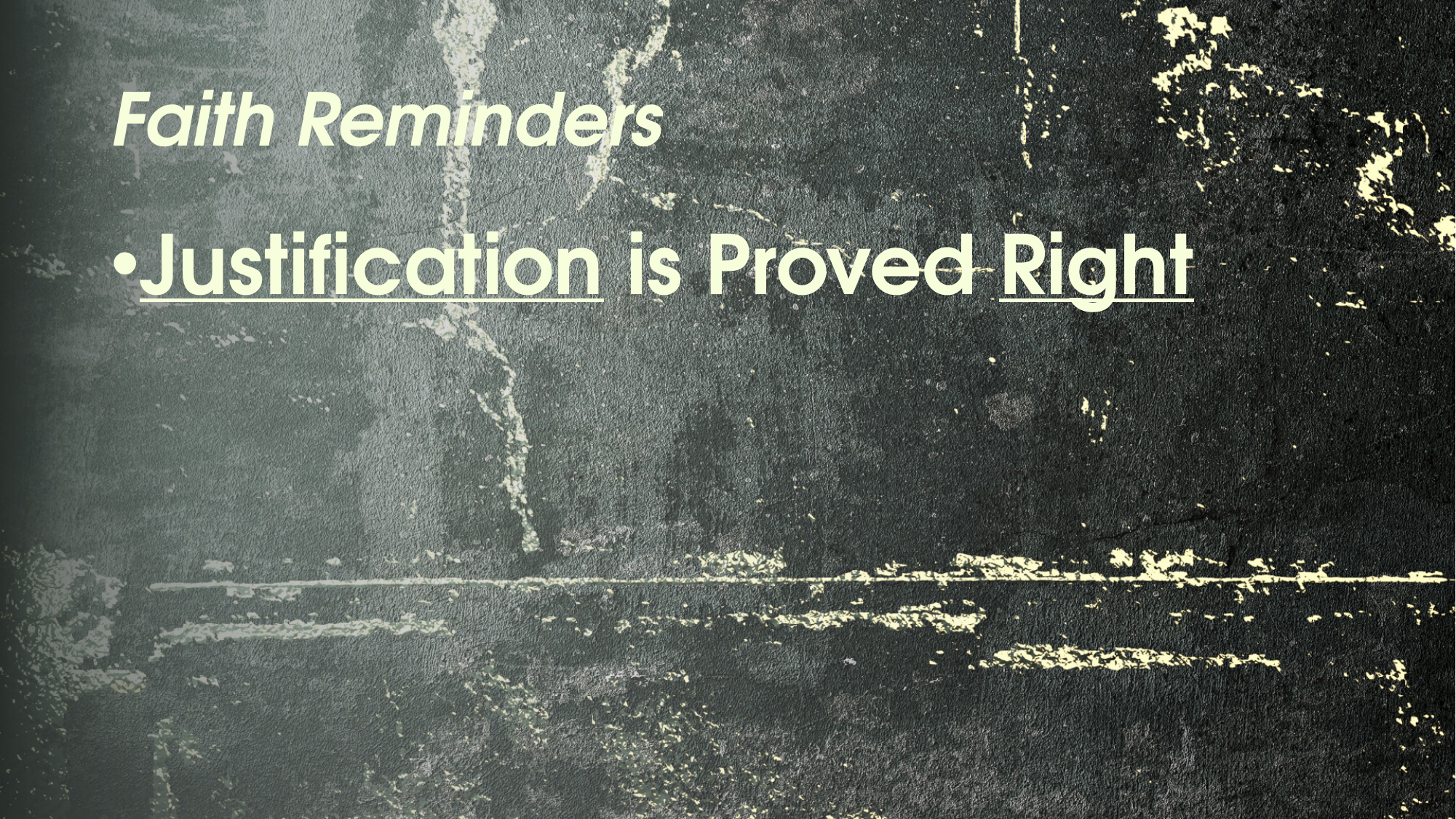

# Faith Reminders
Justification is Proved Right